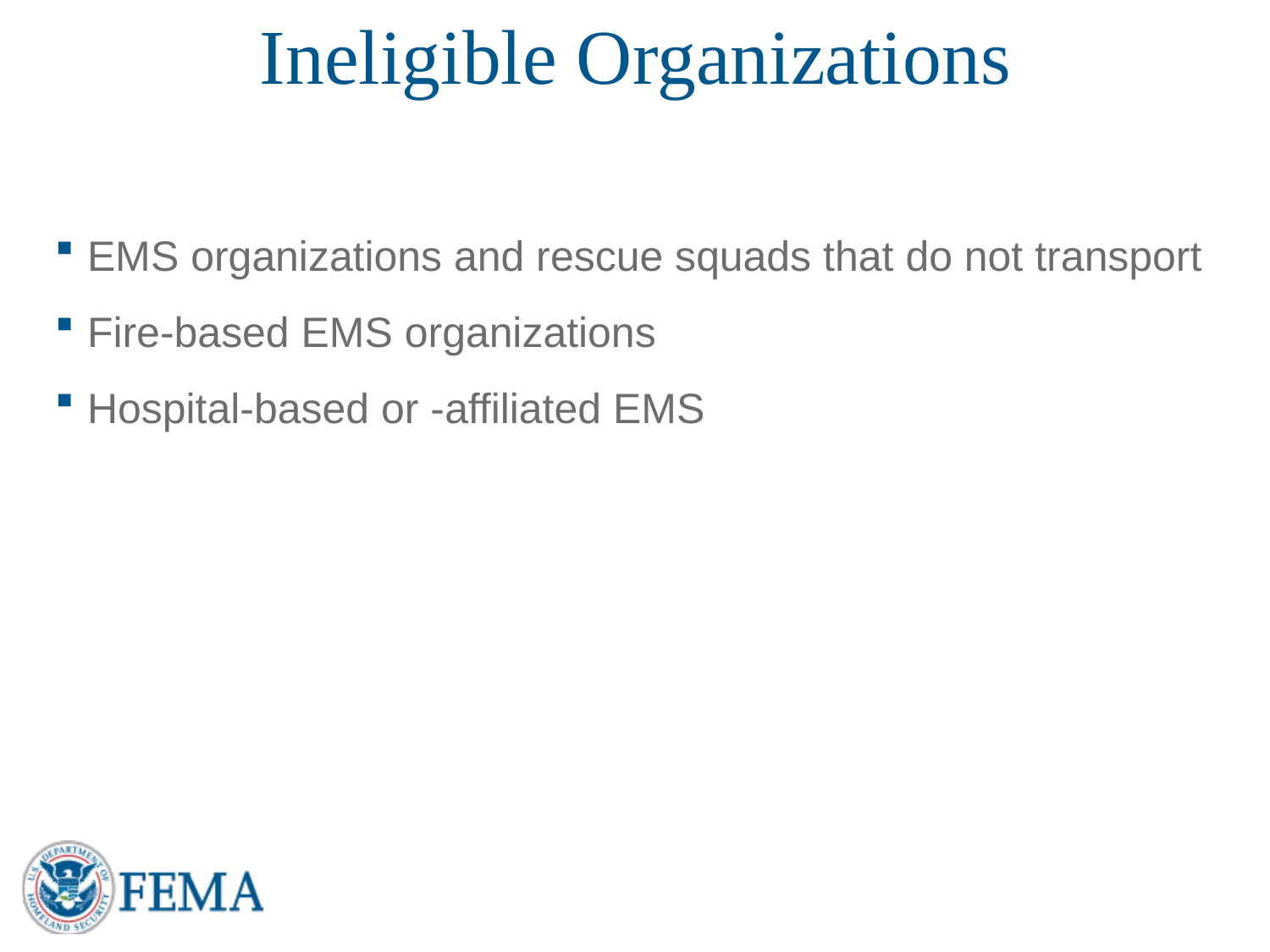

# Ineligible Organizations
EMS organizations and rescue squads that do not transport
Fire-based EMS organizations
Hospital-based or -affiliated EMS